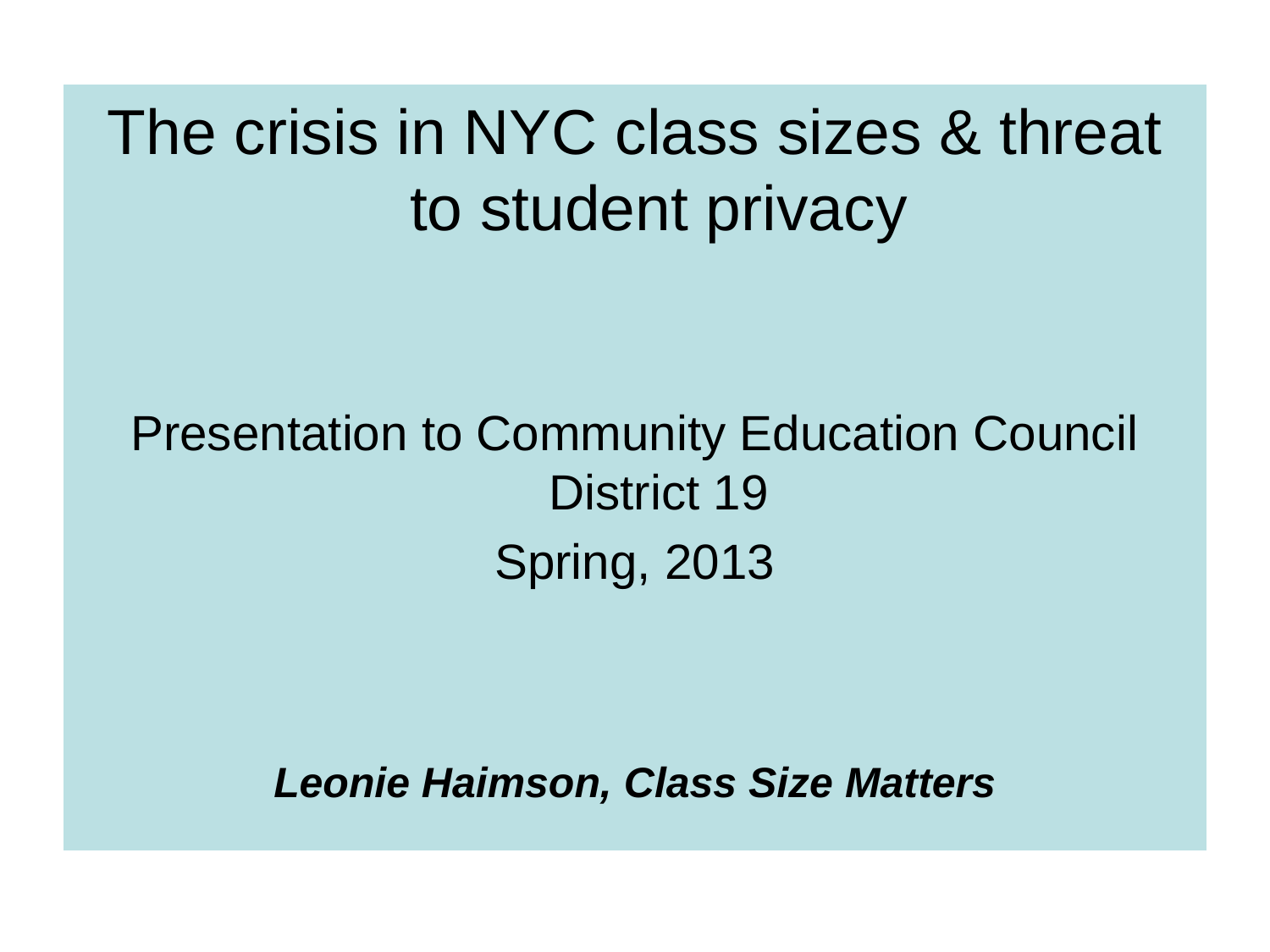

The crisis in NYC class sizes & threat to student privacy

Presentation to Community Education Council District 19
Spring, 2013

Leonie Haimson, Class Size Matters